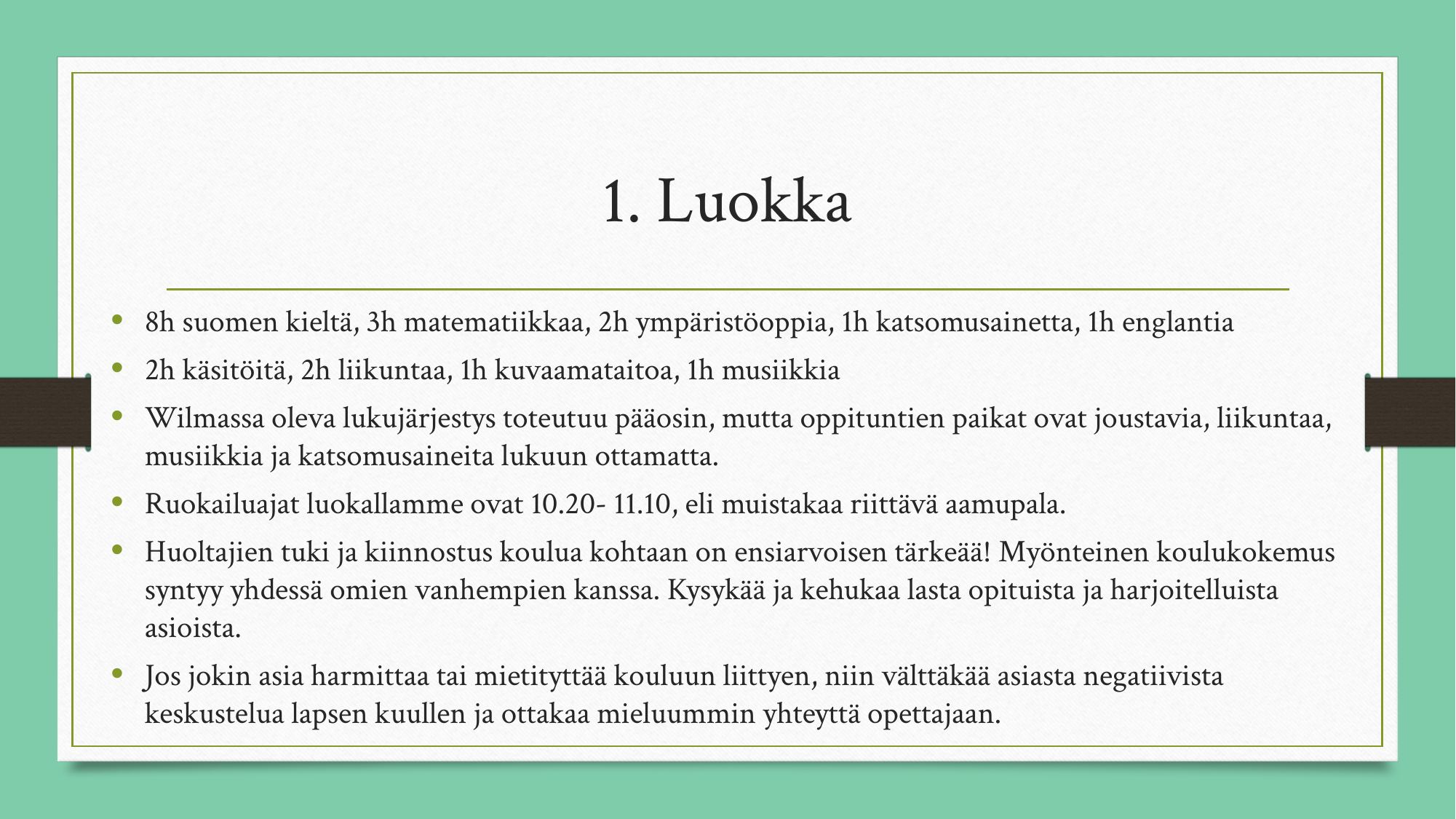

# 1. Luokka
8h suomen kieltä, 3h matematiikkaa, 2h ympäristöoppia, 1h katsomusainetta, 1h englantia
2h käsitöitä, 2h liikuntaa, 1h kuvaamataitoa, 1h musiikkia
Wilmassa oleva lukujärjestys toteutuu pääosin, mutta oppituntien paikat ovat joustavia, liikuntaa, musiikkia ja katsomusaineita lukuun ottamatta.
Ruokailuajat luokallamme ovat 10.20- 11.10, eli muistakaa riittävä aamupala.
Huoltajien tuki ja kiinnostus koulua kohtaan on ensiarvoisen tärkeää! Myönteinen koulukokemus syntyy yhdessä omien vanhempien kanssa. Kysykää ja kehukaa lasta opituista ja harjoitelluista asioista.
Jos jokin asia harmittaa tai mietityttää kouluun liittyen, niin välttäkää asiasta negatiivista keskustelua lapsen kuullen ja ottakaa mieluummin yhteyttä opettajaan.